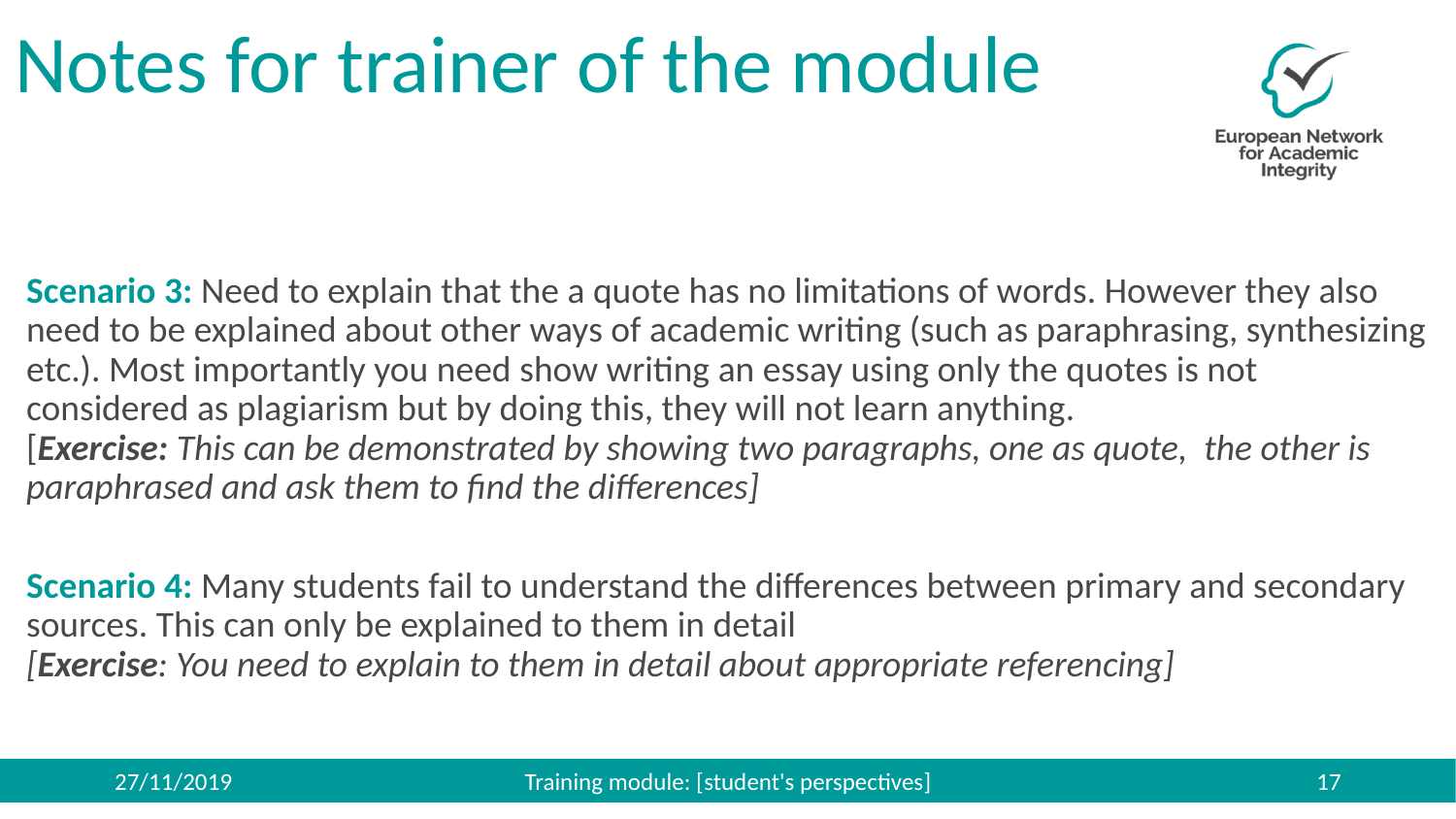

# Notes for trainer of the module
Scenario 3: Need to explain that the a quote has no limitations of words. However they also need to be explained about other ways of academic writing (such as paraphrasing, synthesizing etc.). Most importantly you need show writing an essay using only the quotes is not considered as plagiarism but by doing this, they will not learn anything.
[Exercise: This can be demonstrated by showing two paragraphs, one as quote,  the other is paraphrased and ask them to find the differences]

Scenario 4: Many students fail to understand the differences between primary and secondary sources. This can only be explained to them in detail
[Exercise: You need to explain to them in detail about appropriate referencing]

27/11/2019
Training module: [student's perspectives]
17